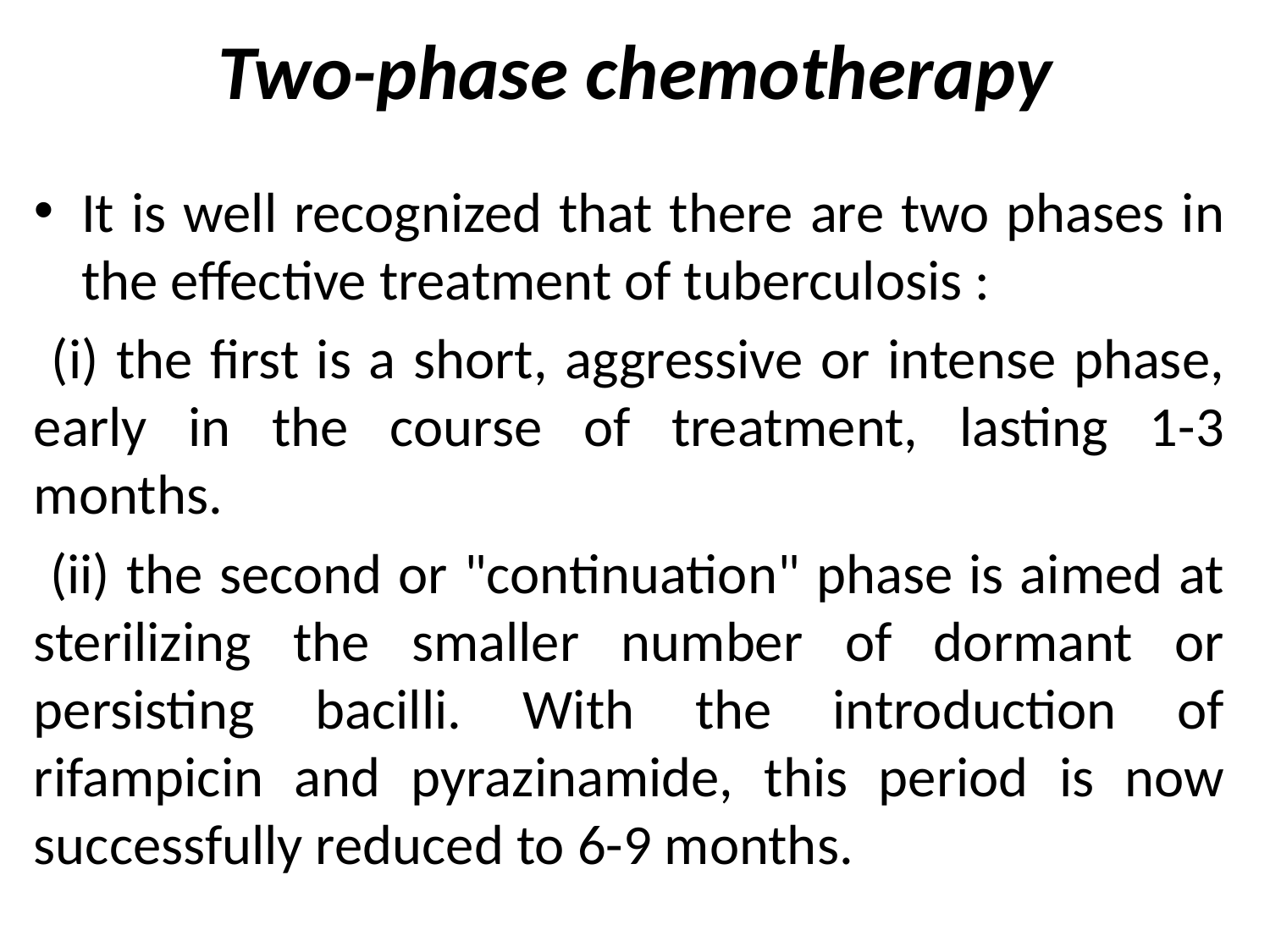

# Two-phase chemotherapy
It is well recognized that there are two phases in the effective treatment of tuberculosis :
 (i) the first is a short, aggressive or intense phase, early in the course of treatment, lasting 1-3 months.
 (ii) the second or "continuation" phase is aimed at sterilizing the smaller number of dormant or persisting bacilli. With the introduction of rifampicin and pyrazinamide, this period is now successfully reduced to 6-9 months.